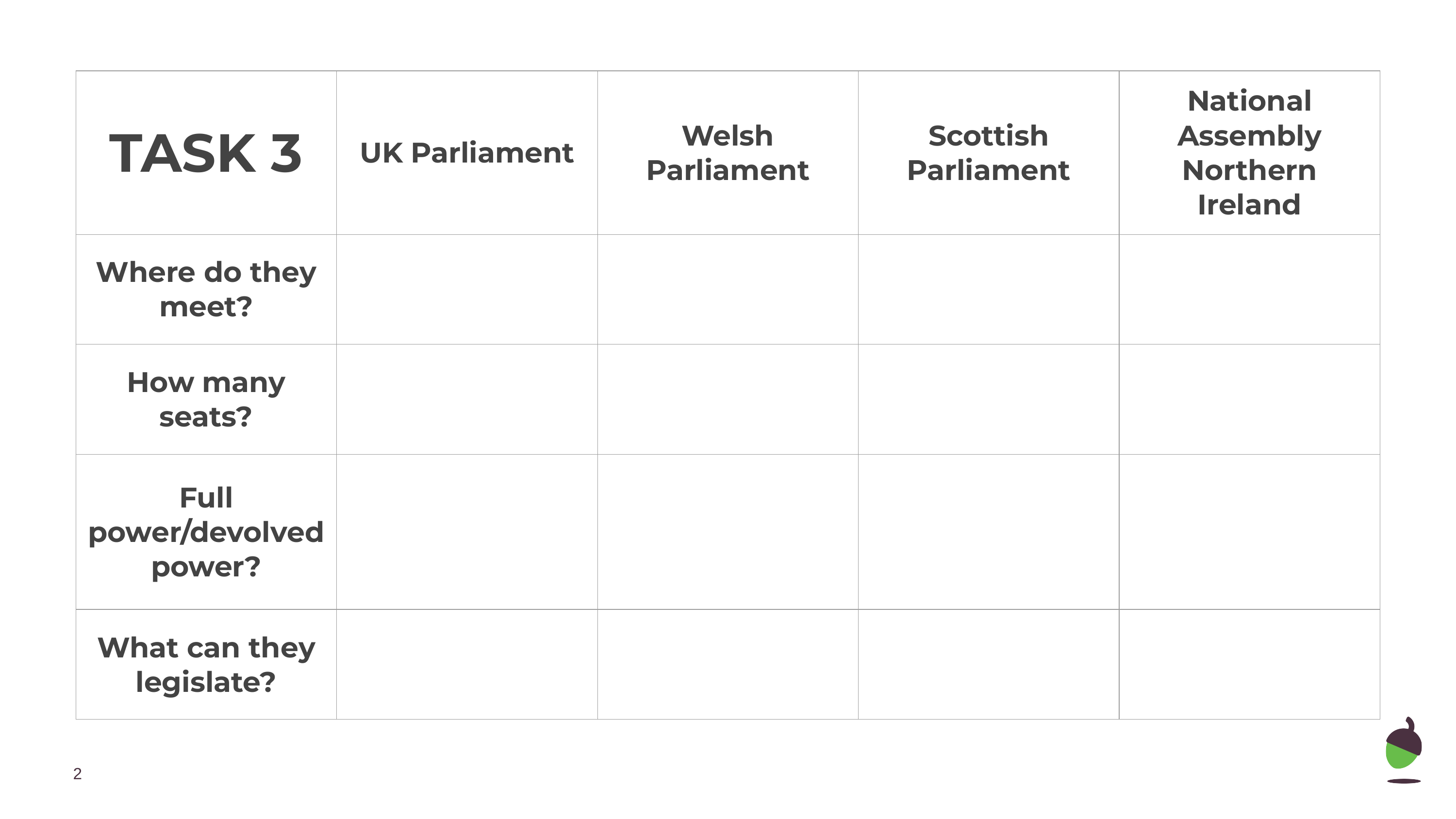

| TASK 3 | UK Parliament | Welsh Parliament | Scottish Parliament | National Assembly Northern Ireland |
| --- | --- | --- | --- | --- |
| Where do they meet? |  |  |  |  |
| How many seats? |  |  |  |  |
| Full power/devolved power? |  |  |  |  |
| What can they legislate? |  |  |  |  |
2